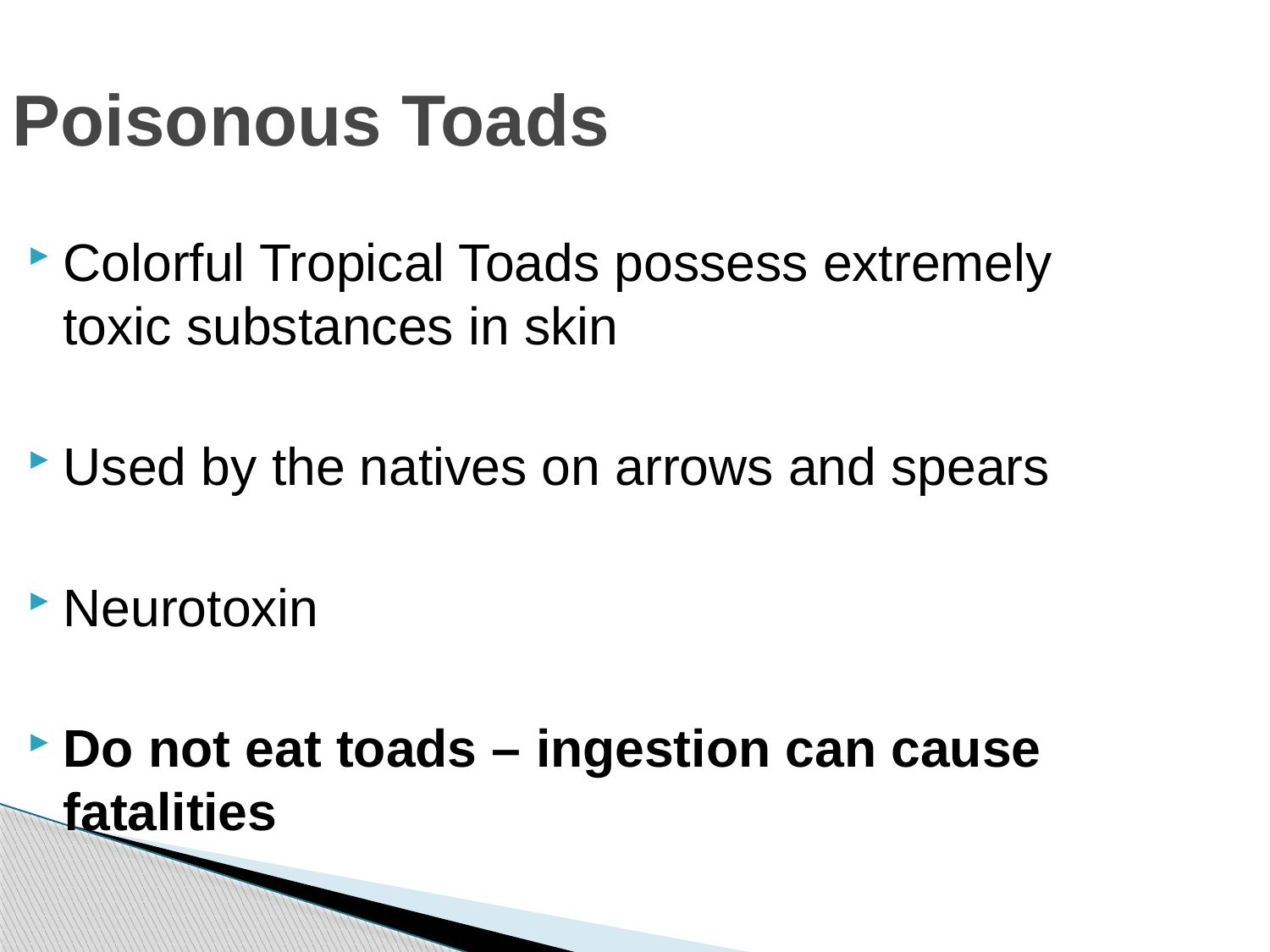

Poisonous Toads
Colorful Tropical Toads possess extremely toxic substances in skin

Used by the natives on arrows and spears

Neurotoxin

Do not eat toads – ingestion can cause fatalities